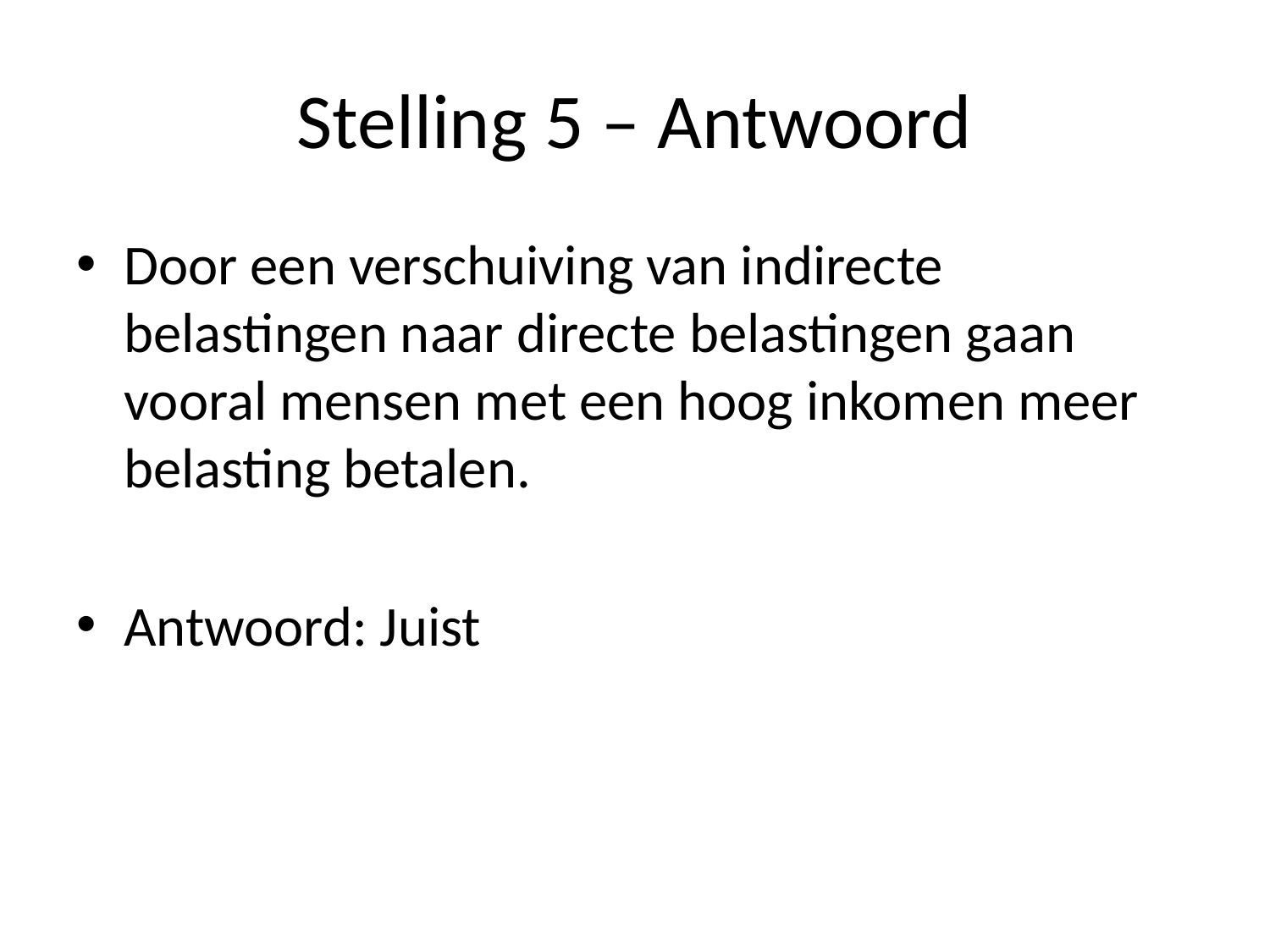

# Stelling 5 – Antwoord
Door een verschuiving van indirecte belastingen naar directe belastingen gaan vooral mensen met een hoog inkomen meer belasting betalen.

Antwoord: Juist